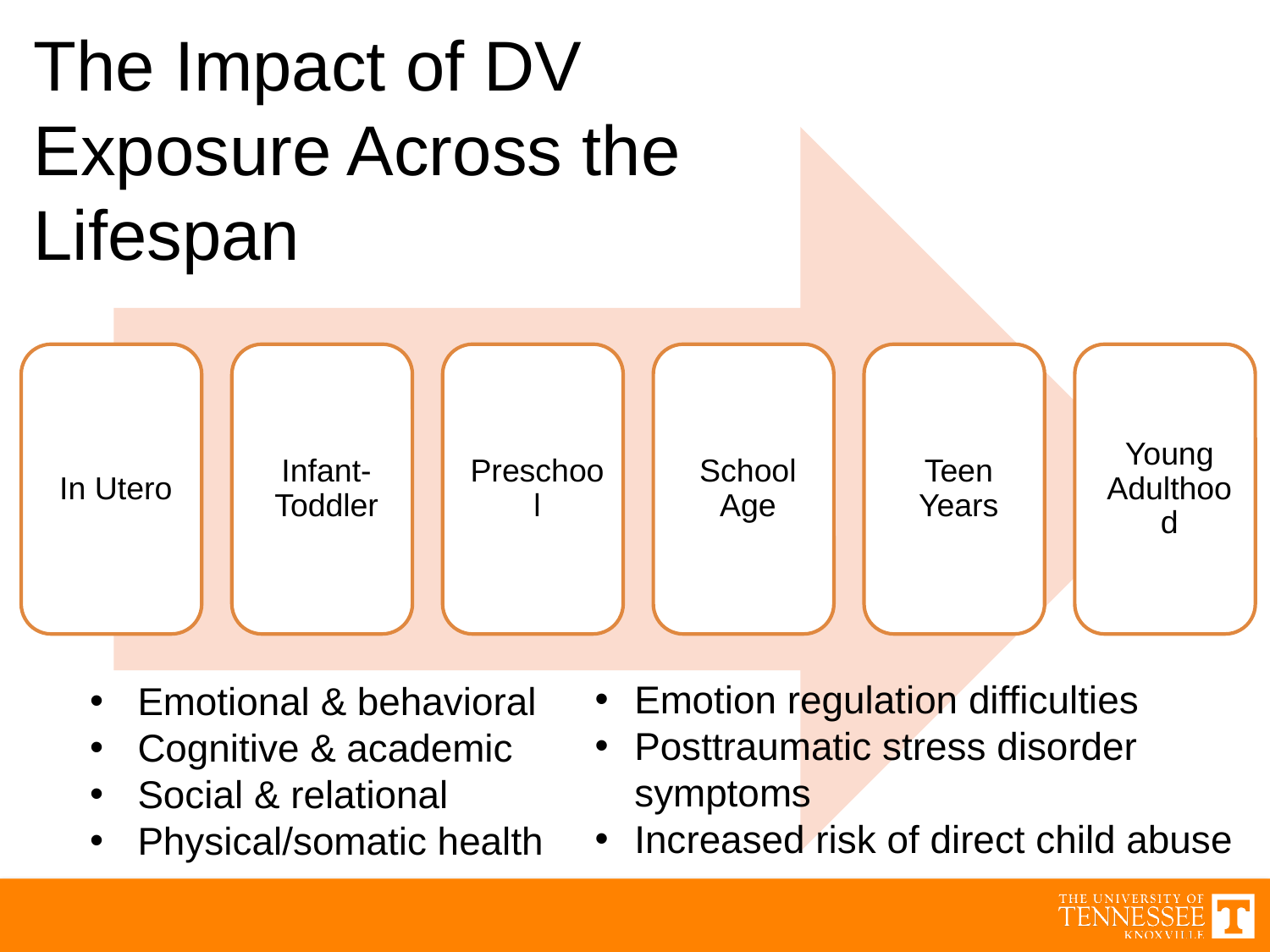

The Impact of DV Exposure Across the Lifespan
In Utero
Infant-Toddler
Preschool
School Age
Teen Years
Young Adulthood
Emotion regulation difficulties
Posttraumatic stress disorder symptoms
Increased risk of direct child abuse

Emotional & behavioral
Cognitive & academic
Social & relational
Physical/somatic health